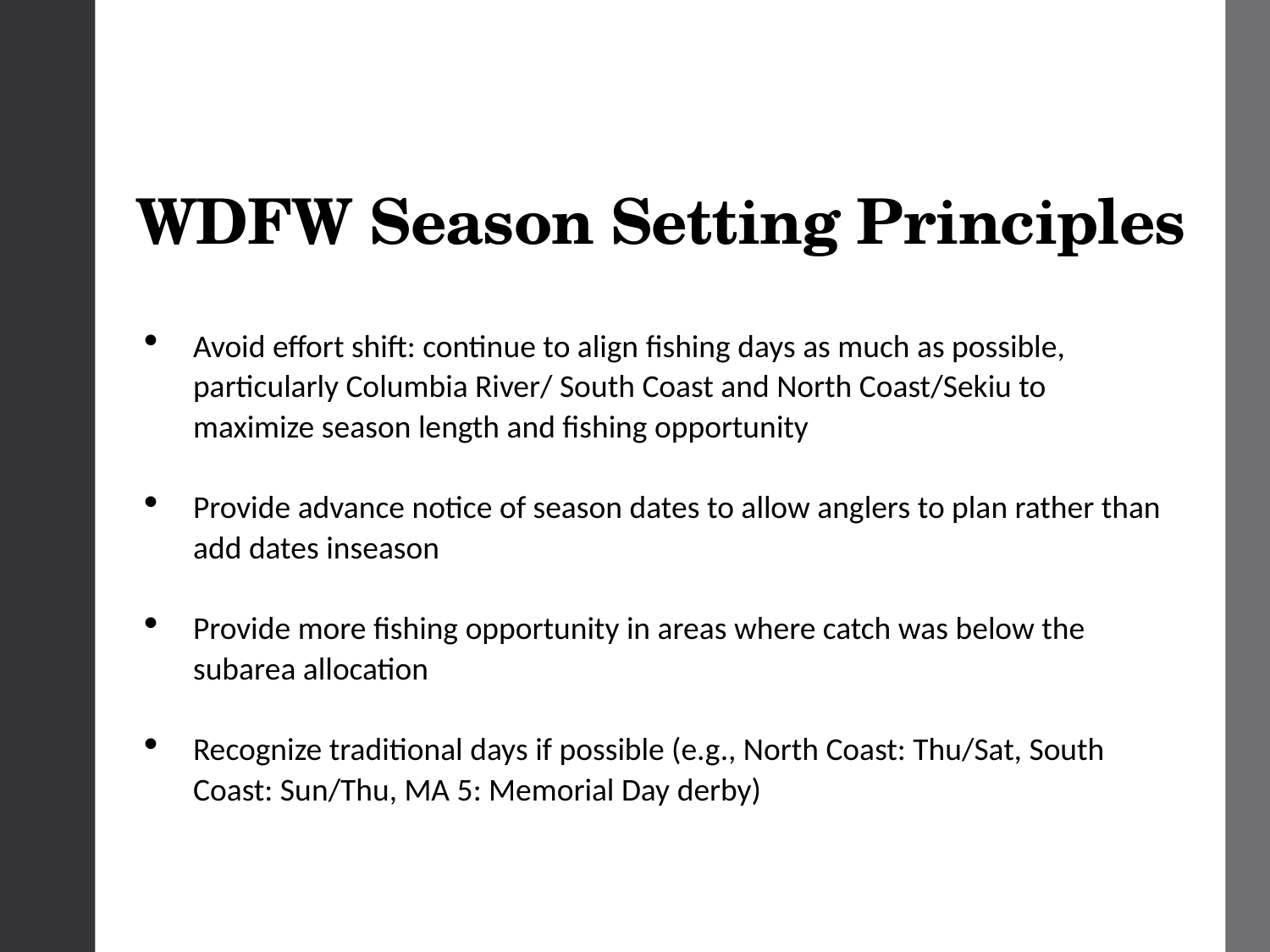

WDFW Season Setting Principles

Avoid effort shift: continue to align fishing days as much as possible, particularly Columbia River/ South Coast and North Coast/Sekiu to maximize season length and fishing opportunity

Provide advance notice of season dates to allow anglers to plan rather than add dates inseason

Provide more fishing opportunity in areas where catch was below the subarea allocation

Recognize traditional days if possible (e.g., North Coast: Thu/Sat, South Coast: Sun/Thu, MA 5: Memorial Day derby)